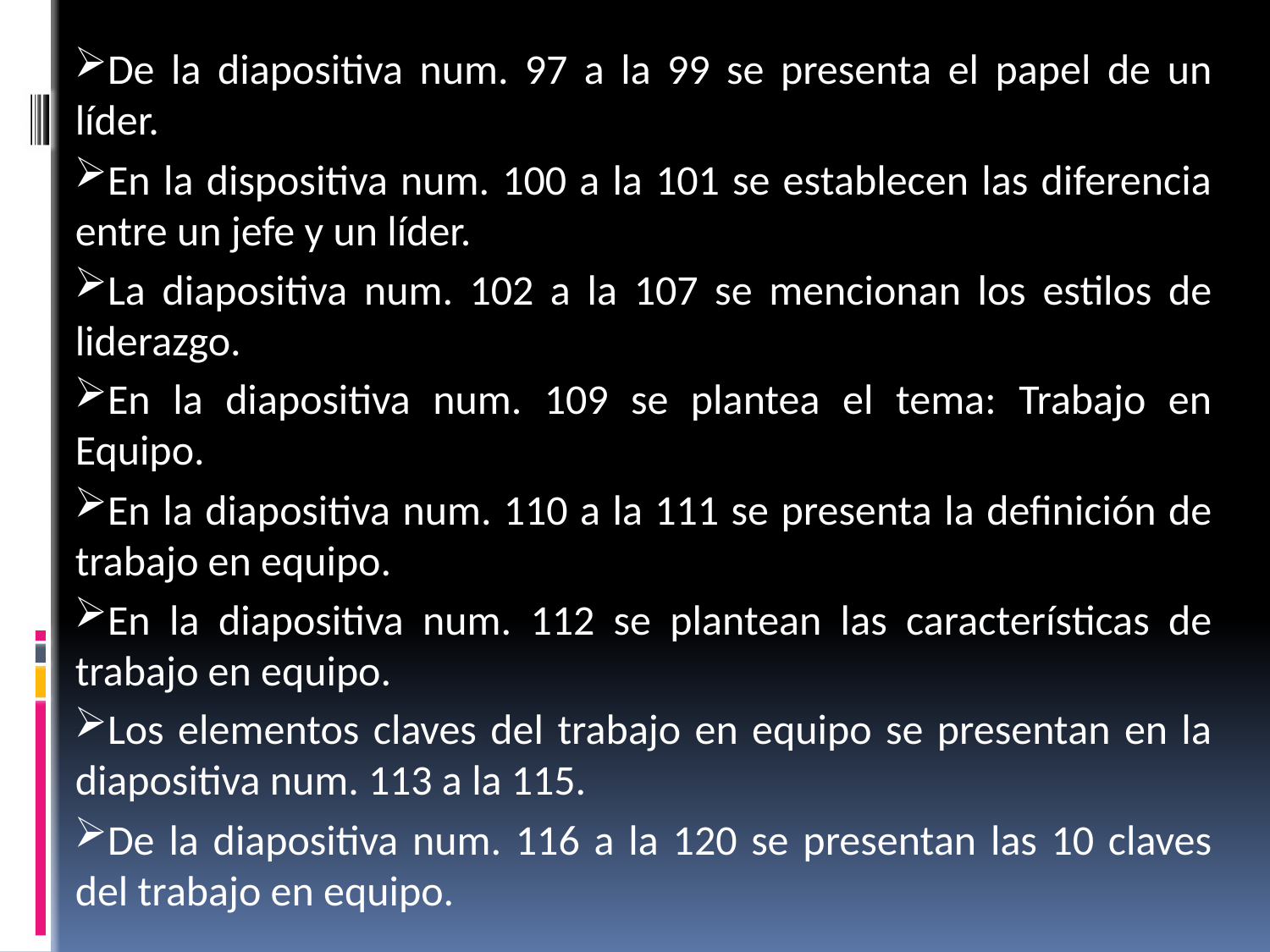

De la diapositiva num. 97 a la 99 se presenta el papel de un líder.
En la dispositiva num. 100 a la 101 se establecen las diferencia entre un jefe y un líder.
La diapositiva num. 102 a la 107 se mencionan los estilos de liderazgo.
En la diapositiva num. 109 se plantea el tema: Trabajo en Equipo.
En la diapositiva num. 110 a la 111 se presenta la definición de trabajo en equipo.
En la diapositiva num. 112 se plantean las características de trabajo en equipo.
Los elementos claves del trabajo en equipo se presentan en la diapositiva num. 113 a la 115.
De la diapositiva num. 116 a la 120 se presentan las 10 claves del trabajo en equipo.